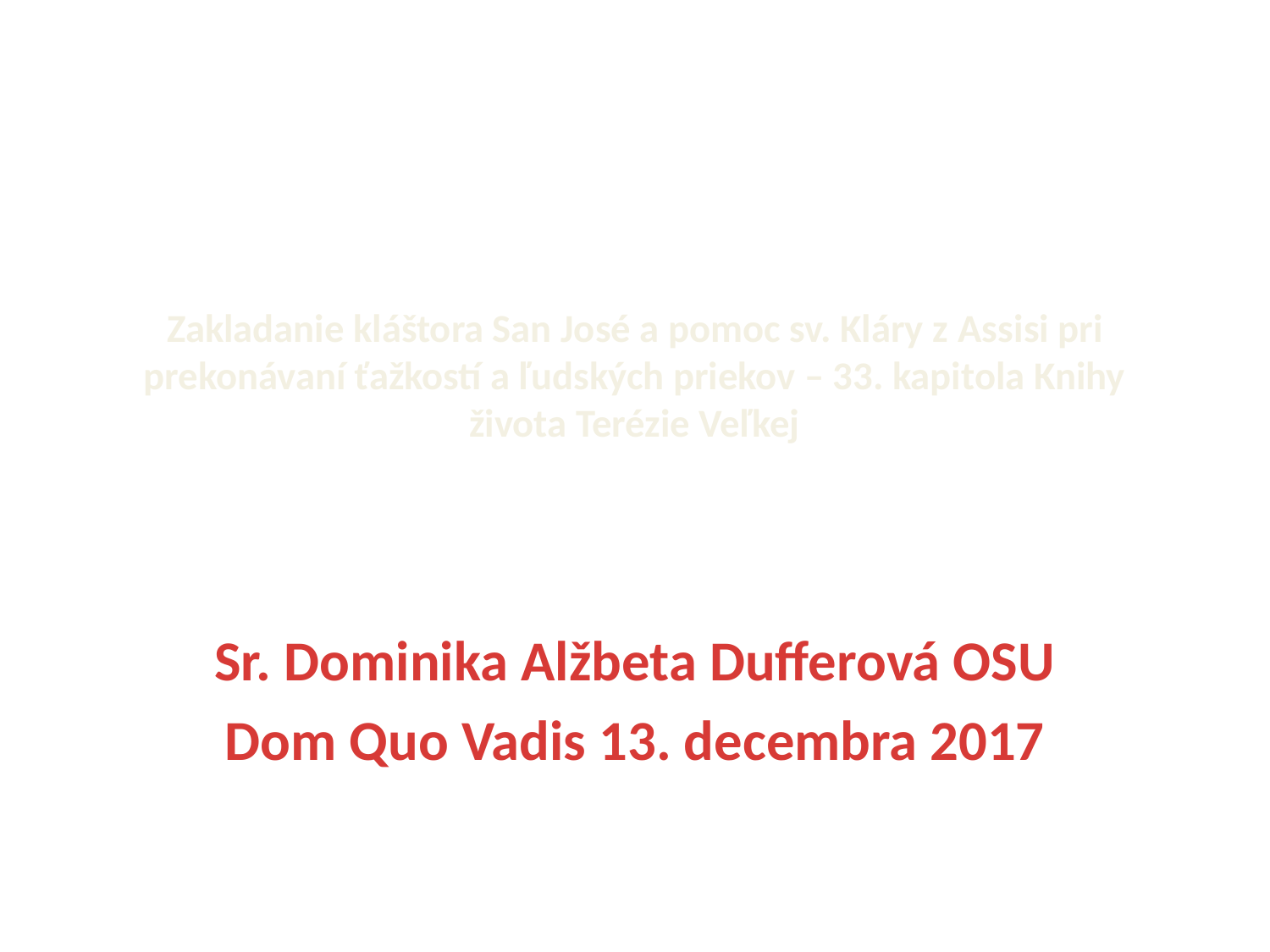

# Zakladanie kláštora San José a pomoc sv. Kláry z Assisi pri prekonávaní ťažkostí a ľudských priekov – 33. kapitola Knihy života Terézie Veľkej

Sr. Dominika Alžbeta Dufferová OSU
Dom Quo Vadis 13. decembra 2017